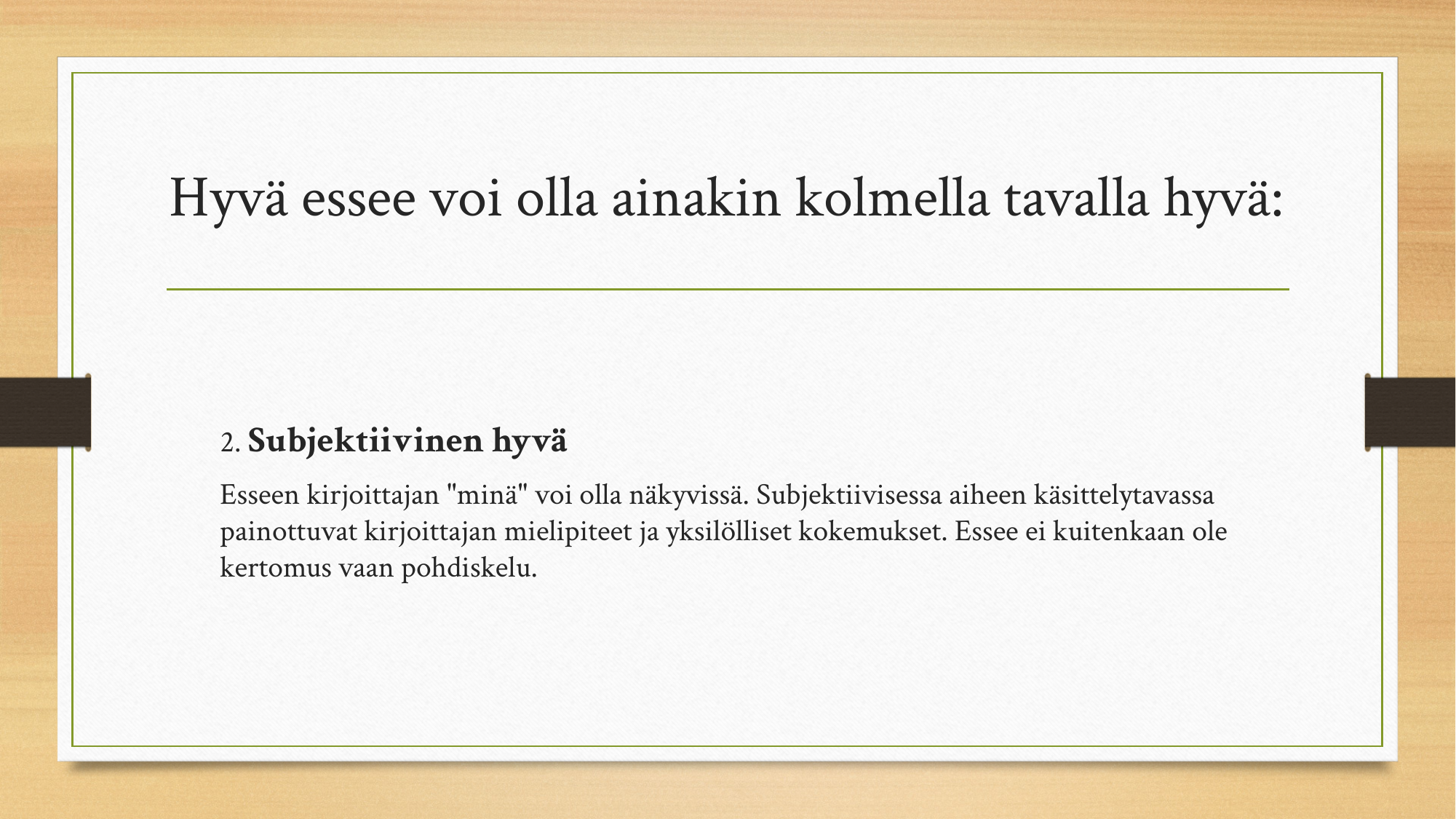

# Hyvä essee voi olla ainakin kolmella tavalla hyvä:

2. Subjektiivinen hyvä
Esseen kirjoittajan "minä" voi olla näkyvissä. Subjektiivisessa aiheen käsittelytavassa painottuvat kirjoittajan mielipiteet ja yksilölliset kokemukset. Essee ei kuitenkaan ole kertomus vaan pohdiskelu.